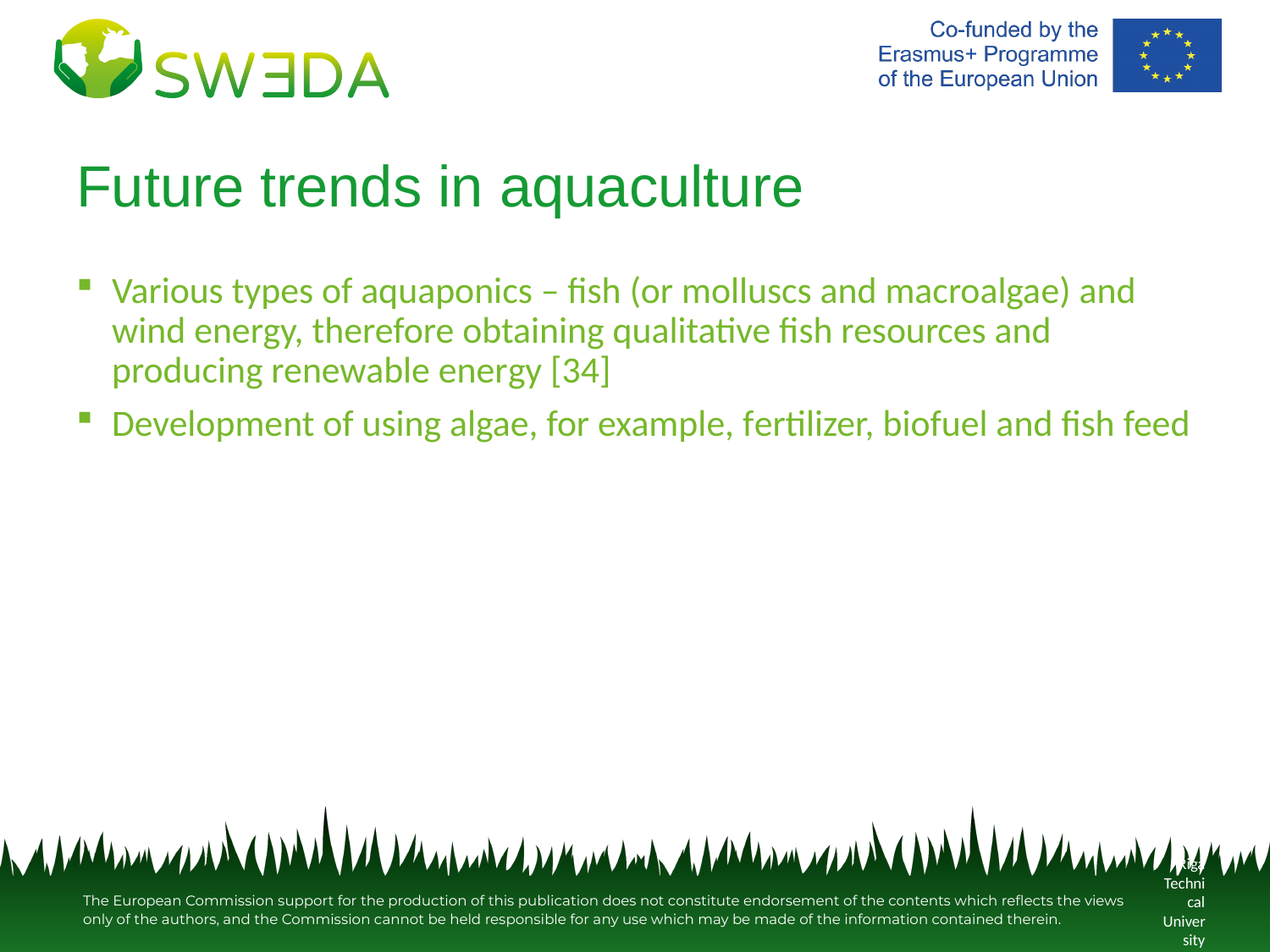

# Future trends in aquaculture
Various types of aquaponics – fish (or molluscs and macroalgae) and wind energy, therefore obtaining qualitative fish resources and producing renewable energy [34]
Development of using algae, for example, fertilizer, biofuel and fish feed
Riga Technical University